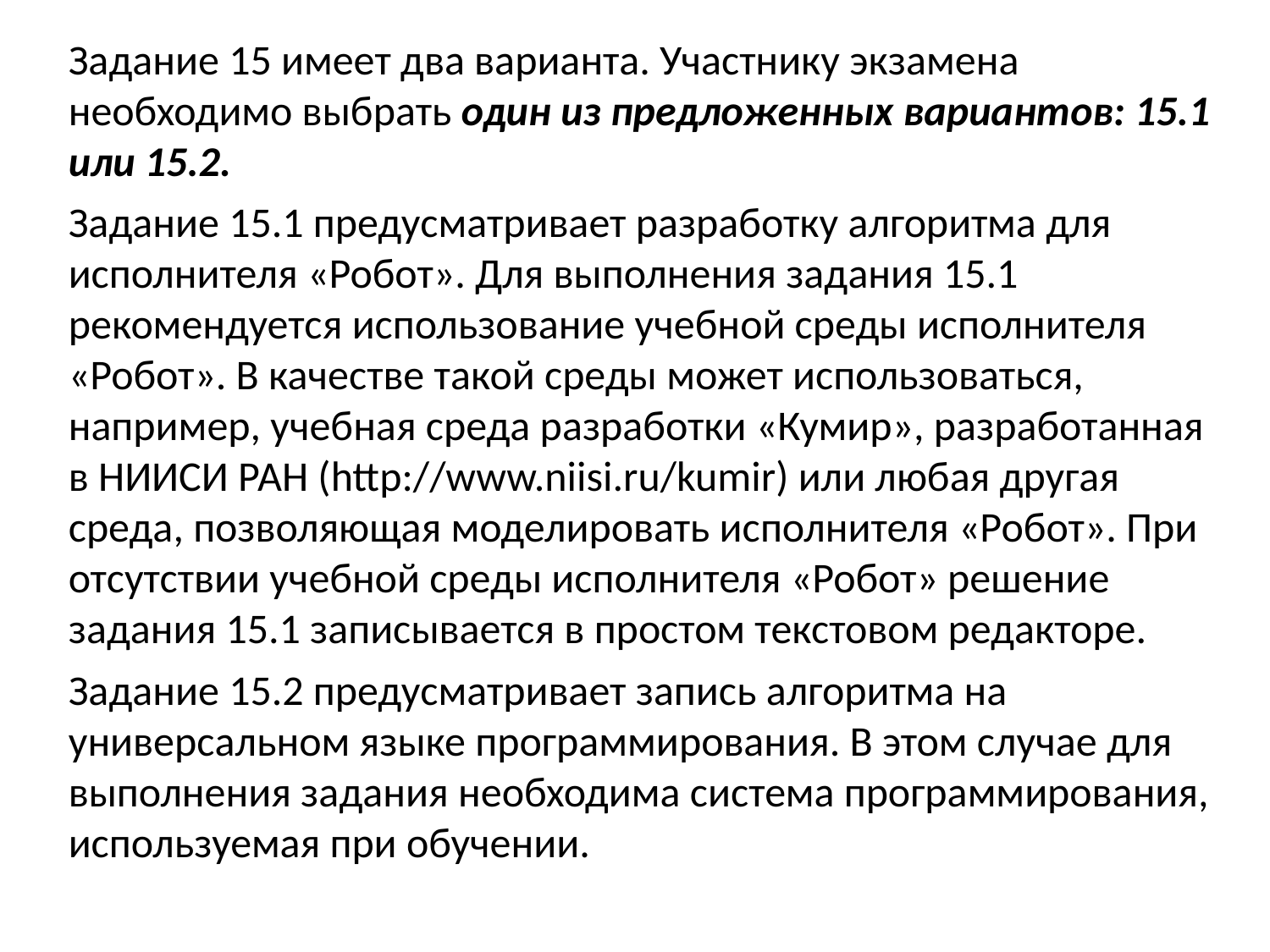

Задание 15 имеет два варианта. Участнику экзамена необходимо выбрать один из предложенных вариантов: 15.1 или 15.2.
Задание 15.1 предусматривает разработку алгоритма для исполнителя «Робот». Для выполнения задания 15.1 рекомендуется использование учебной среды исполнителя «Робот». В качестве такой среды может использоваться, например, учебная среда разработки «Кумир», разработанная в НИИСИ РАН (http://www.niisi.ru/kumir) или любая другая среда, позволяющая моделировать исполнителя «Робот». При отсутствии учебной среды исполнителя «Робот» решение задания 15.1 записывается в простом текстовом редакторе.
Задание 15.2 предусматривает запись алгоритма на универсальном языке программирования. В этом случае для выполнения задания необходима система программирования, используемая при обучении.